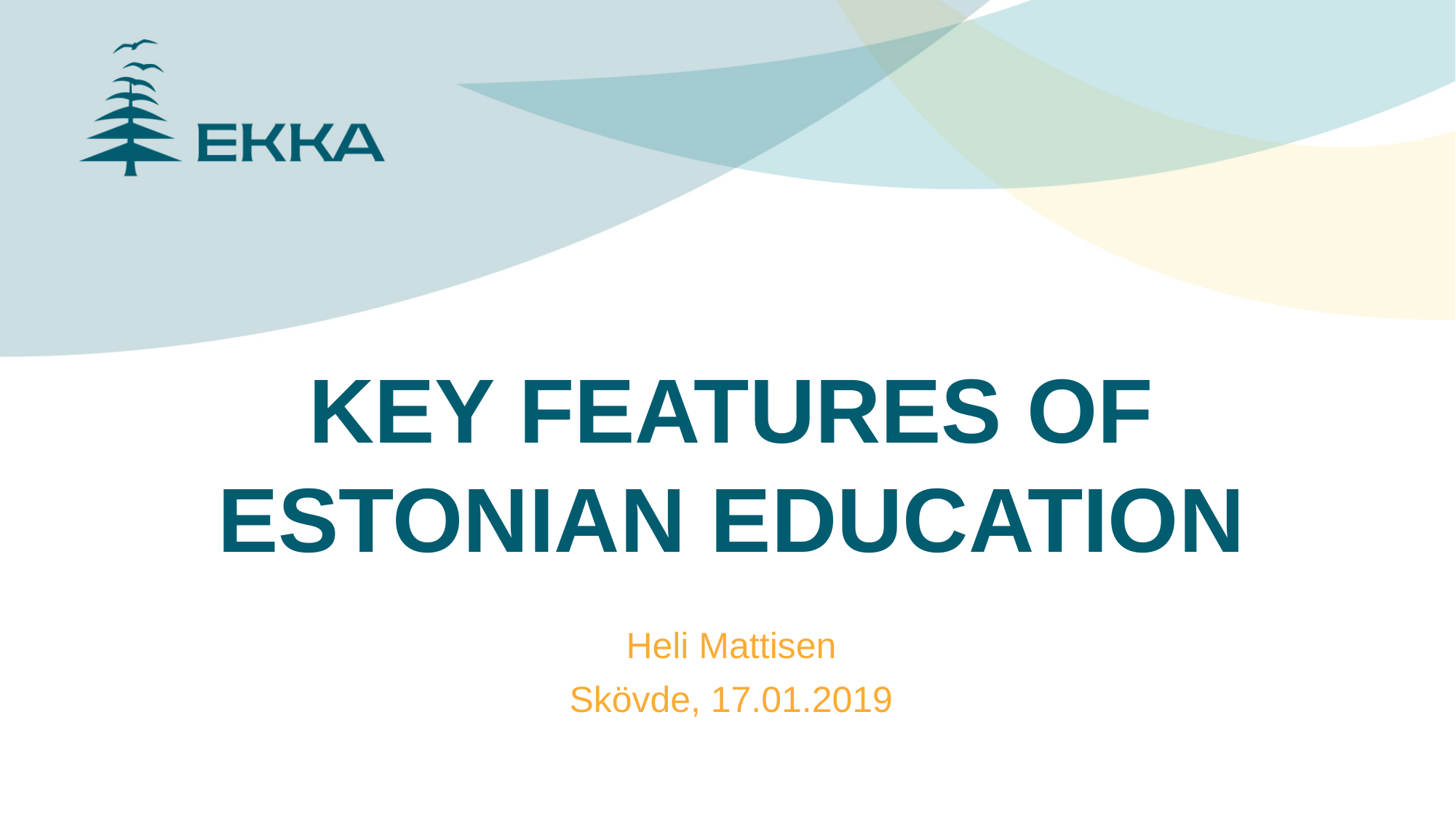

# KEY FEATURES OF ESTONIAN EDUCATION
Heli Mattisen
Skövde, 17.01.2019